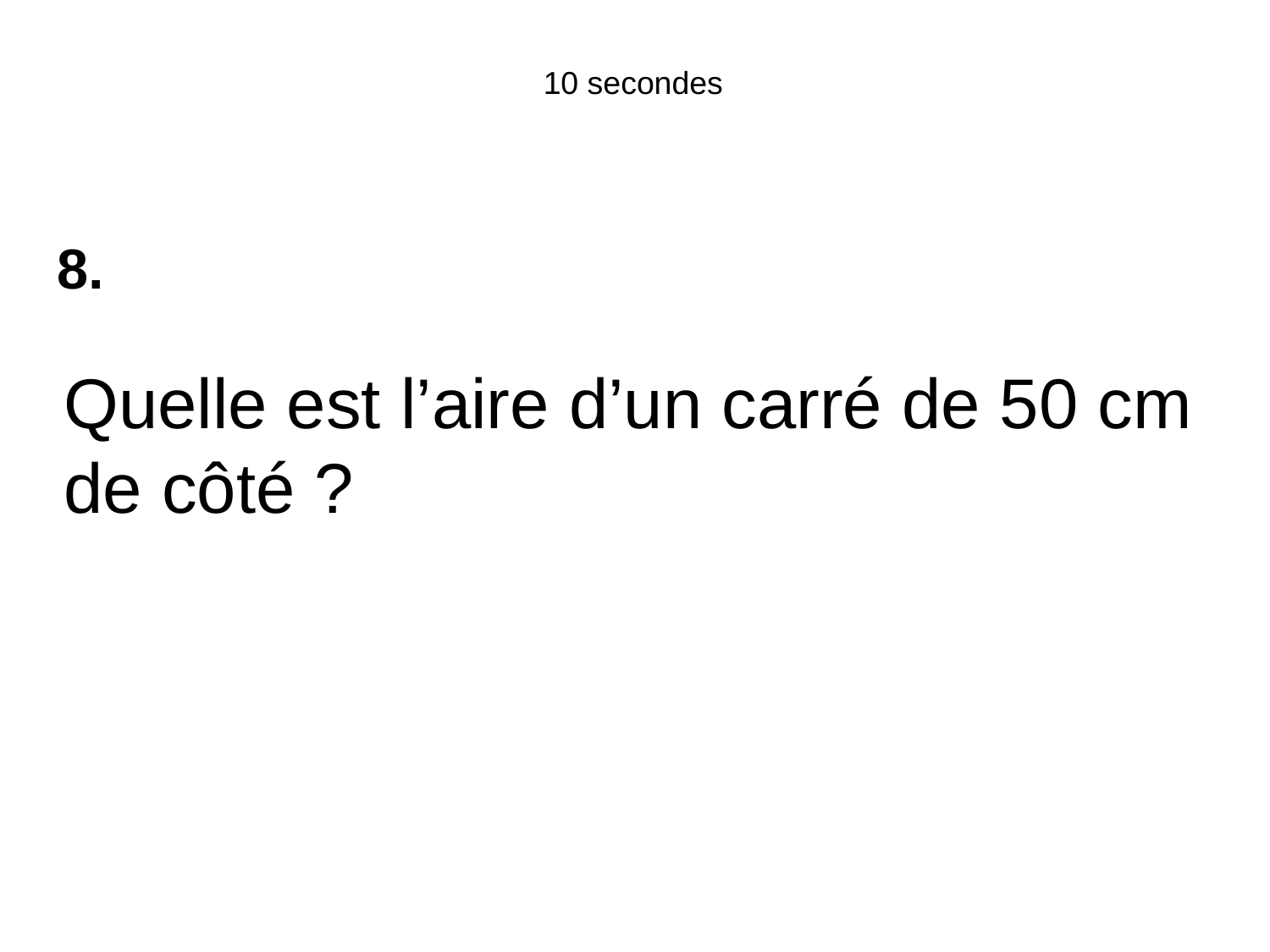

10 secondes
8.
Quelle est l’aire d’un carré de 50 cm
de côté ?